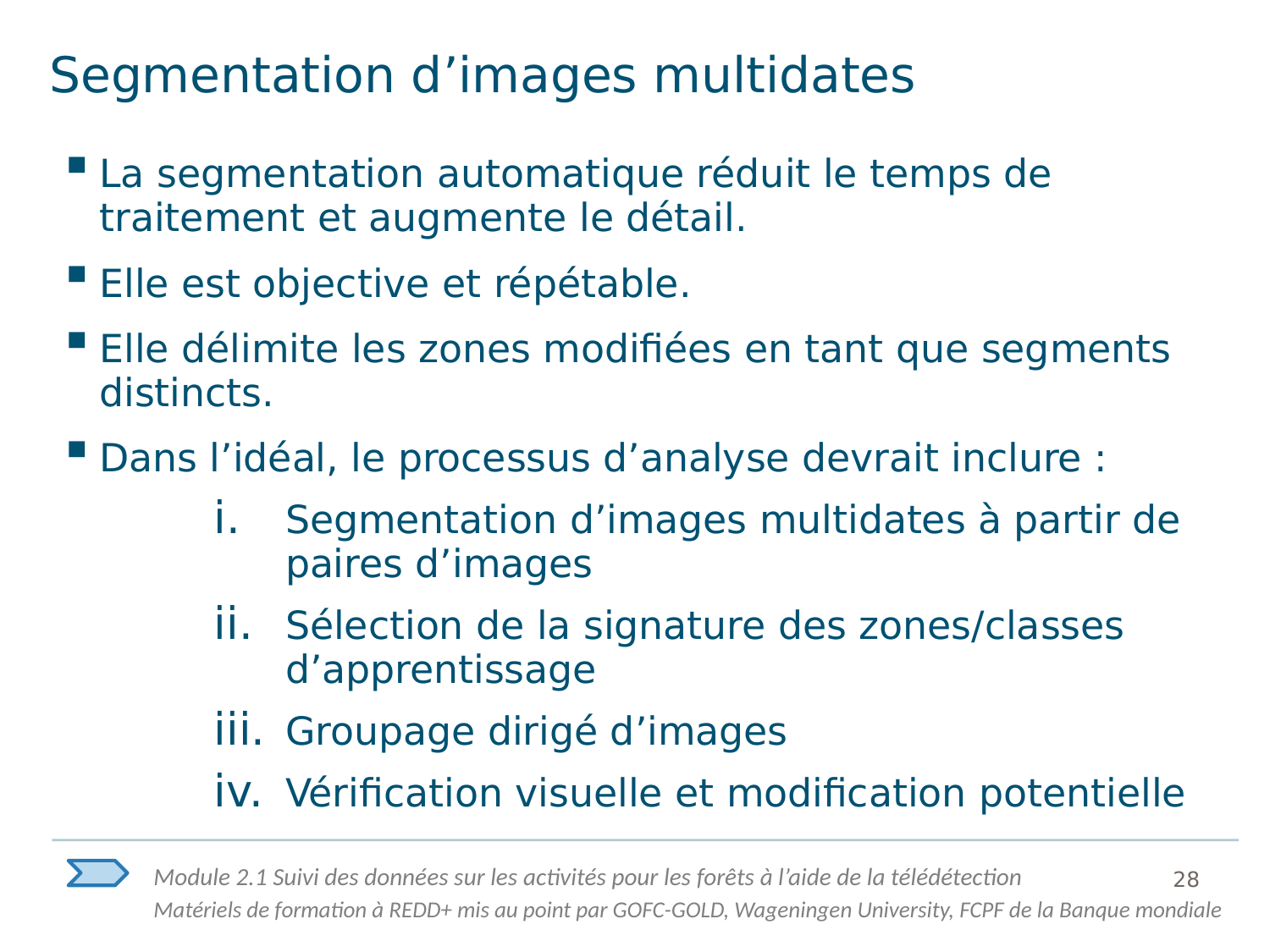

# Segmentation d’images multidates
La segmentation automatique réduit le temps de traitement et augmente le détail.
Elle est objective et répétable.
Elle délimite les zones modifiées en tant que segments distincts.
Dans l’idéal, le processus d’analyse devrait inclure :
Segmentation d’images multidates à partir de paires d’images
Sélection de la signature des zones/classes d’apprentissage
Groupage dirigé d’images
Vérification visuelle et modification potentielle